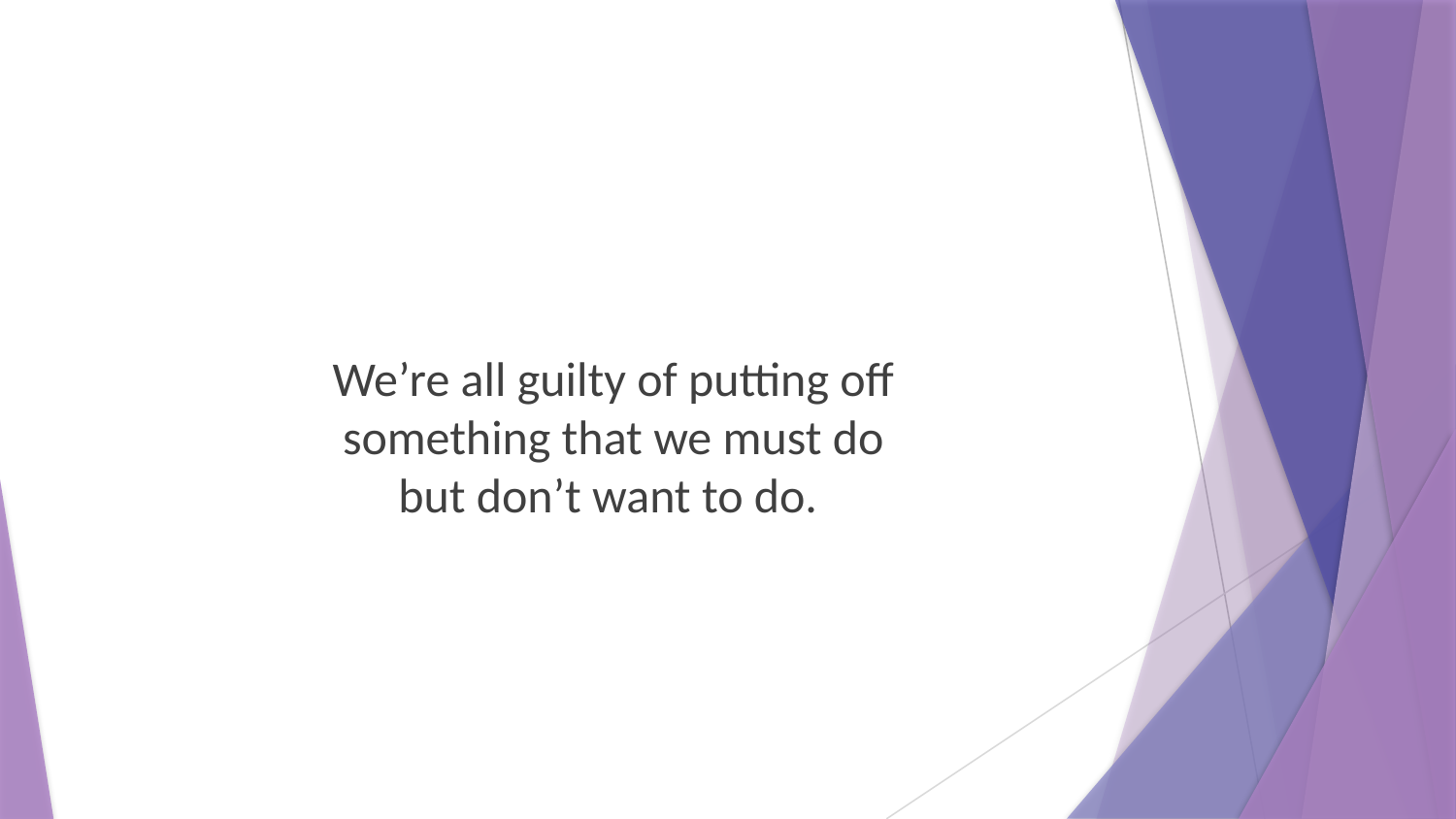

We’re all guilty of putting off something that we must do but don’t want to do.